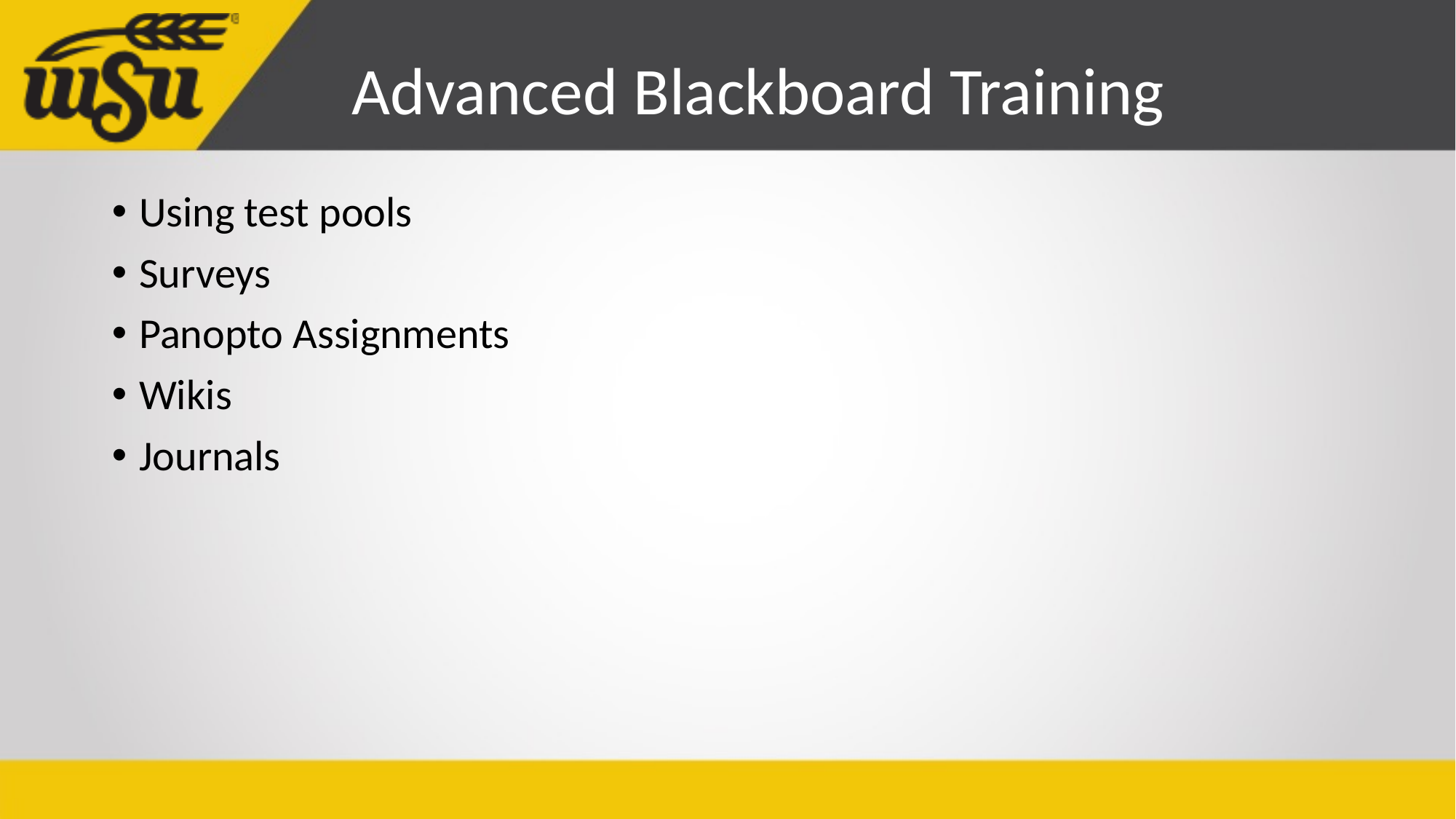

# Advanced Blackboard Training
Using test pools
Surveys
Panopto Assignments
Wikis
Journals